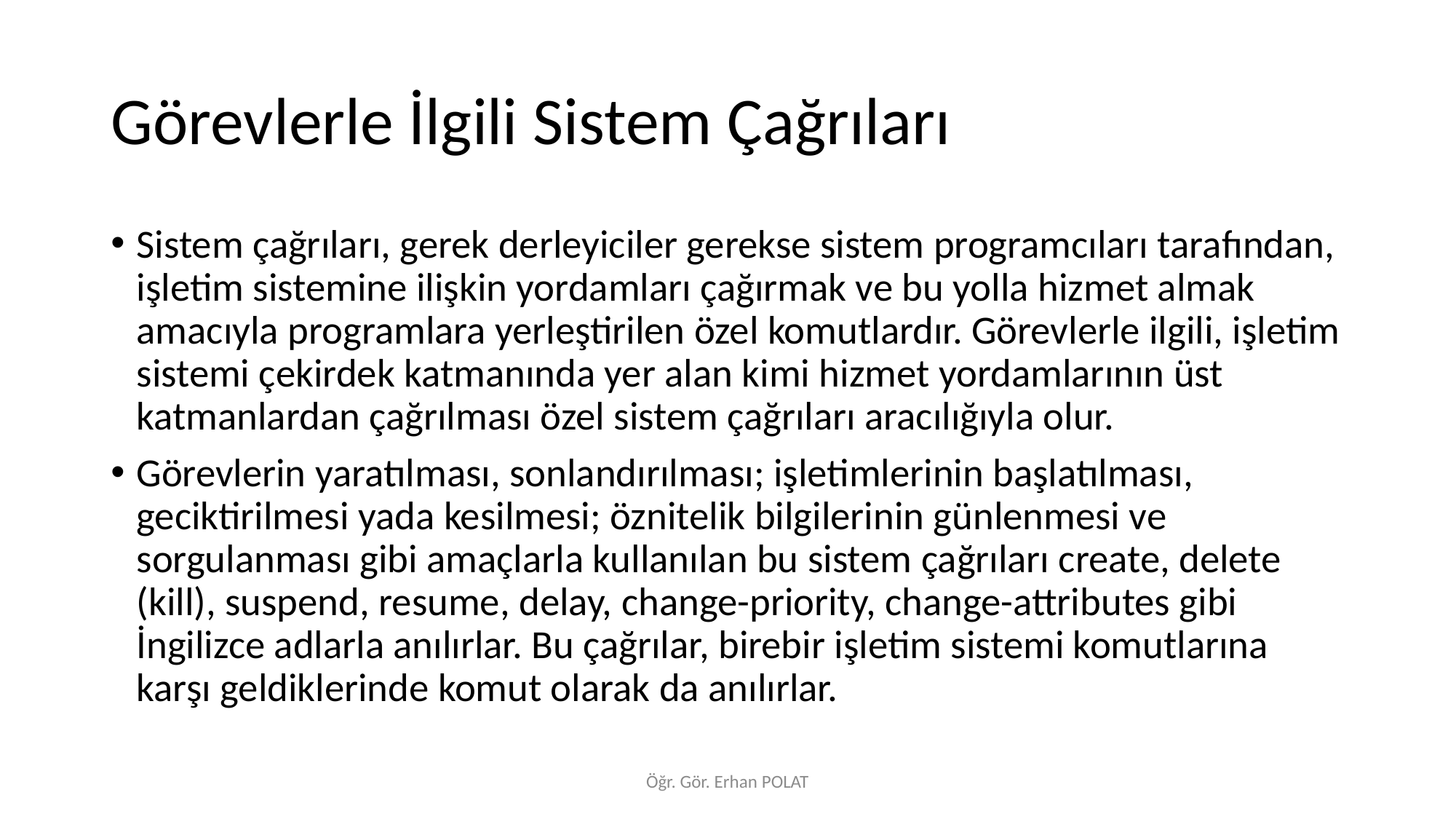

# Görevlerle İlgili Sistem Çağrıları
Sistem çağrıları, gerek derleyiciler gerekse sistem programcıları tarafından, işletim sistemine ilişkin yordamları çağırmak ve bu yolla hizmet almak amacıyla programlara yerleştirilen özel komutlardır. Görevlerle ilgili, işletim sistemi çekirdek katmanında yer alan kimi hizmet yordamlarının üst katmanlardan çağrılması özel sistem çağrıları aracılığıyla olur.
Görevlerin yaratılması, sonlandırılması; işletimlerinin başlatılması, geciktirilmesi yada kesilmesi; öznitelik bilgilerinin günlenmesi ve sorgulanması gibi amaçlarla kullanılan bu sistem çağrıları create, delete (kill), suspend, resume, delay, change-priority, change-attributes gibi İngilizce adlarla anılırlar. Bu çağrılar, birebir işletim sistemi komutlarına karşı geldiklerinde komut olarak da anılırlar.
Öğr. Gör. Erhan POLAT